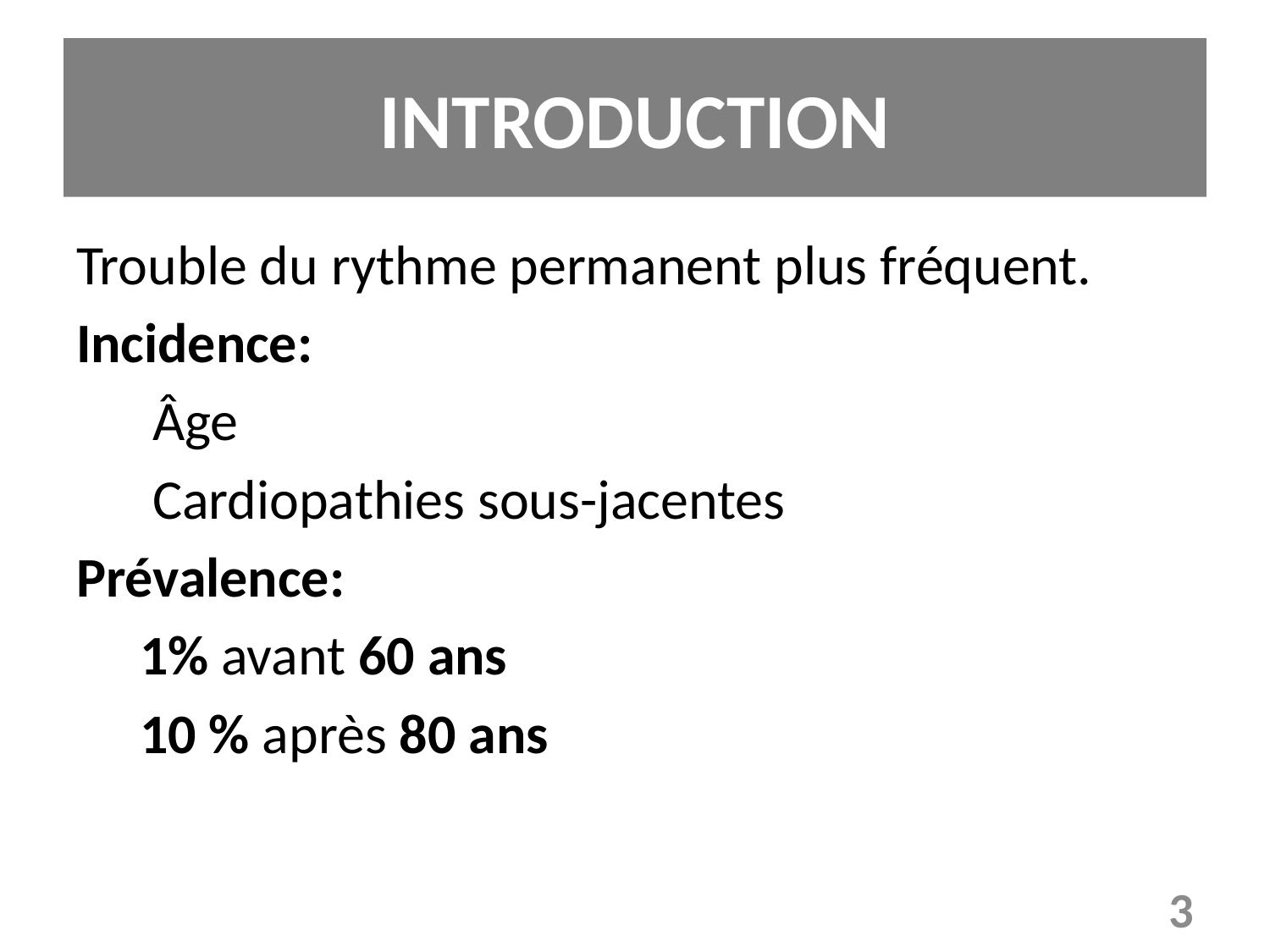

# INTRODUCTION
Trouble du rythme permanent plus fréquent.
Incidence:
      Âge
      Cardiopathies sous-jacentes
Prévalence:
     1% avant 60 ans
     10 % après 80 ans

3